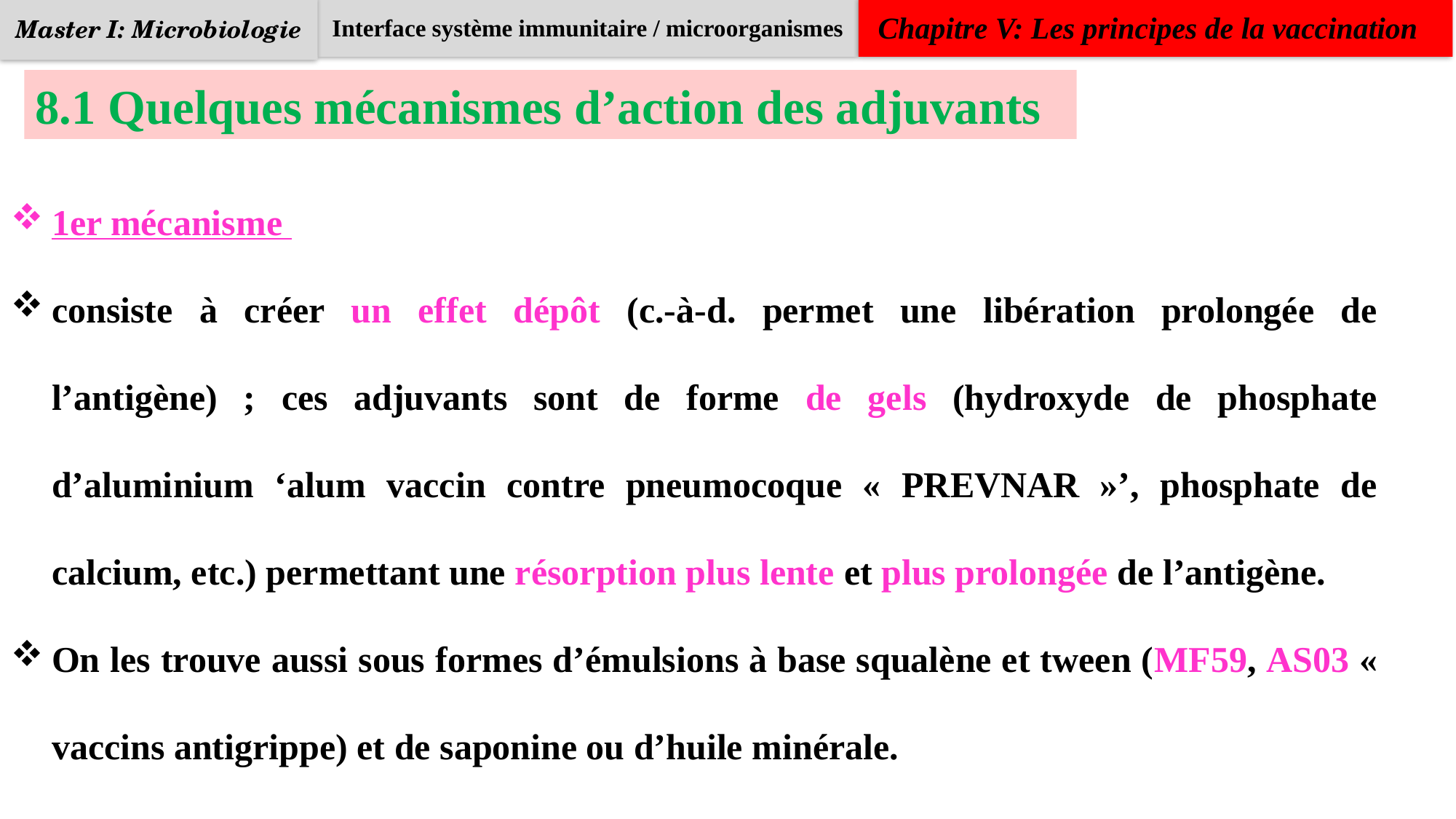

Interface système immunitaire / microorganismes
Chapitre V: Les principes de la vaccination
Master I: Microbiologie
8.1 Quelques mécanismes d’action des adjuvants
1er mécanisme
consiste à créer un effet dépôt (c.-à-d. permet une libération prolongée de l’antigène) ; ces adjuvants sont de forme de gels (hydroxyde de phosphate d’aluminium ‘alum vaccin contre pneumocoque « PREVNAR »’, phosphate de calcium, etc.) permettant une résorption plus lente et plus prolongée de l’antigène.
On les trouve aussi sous formes d’émulsions à base squalène et tween (MF59, AS03 « vaccins antigrippe) et de saponine ou d’huile minérale.